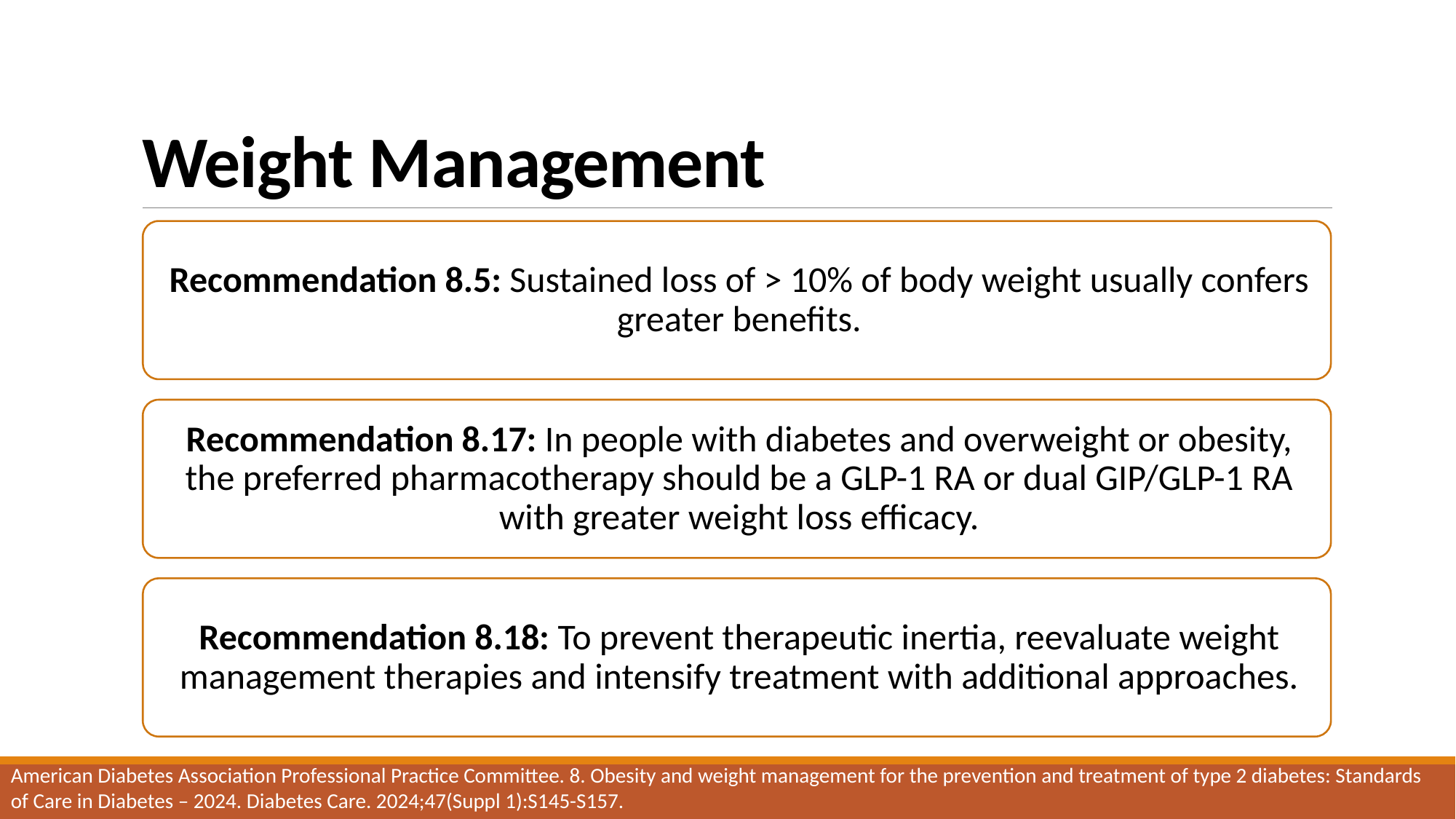

# Weight Management
Recommendation 8.5: Sustained loss of > 10% of body weight usually confers greater benefits.
Recommendation 8.17: In people with diabetes and overweight or obesity, the preferred pharmacotherapy should be a GLP-1 RA or dual GIP/GLP-1 RA with greater weight loss efficacy.
Recommendation 8.18: To prevent therapeutic inertia, reevaluate weight management therapies and intensify treatment with additional approaches.
American Diabetes Association Professional Practice Committee. 8. Obesity and weight management for the prevention and treatment of type 2 diabetes: Standards of Care in Diabetes – 2024. Diabetes Care. 2024;47(Suppl 1):S145-S157.